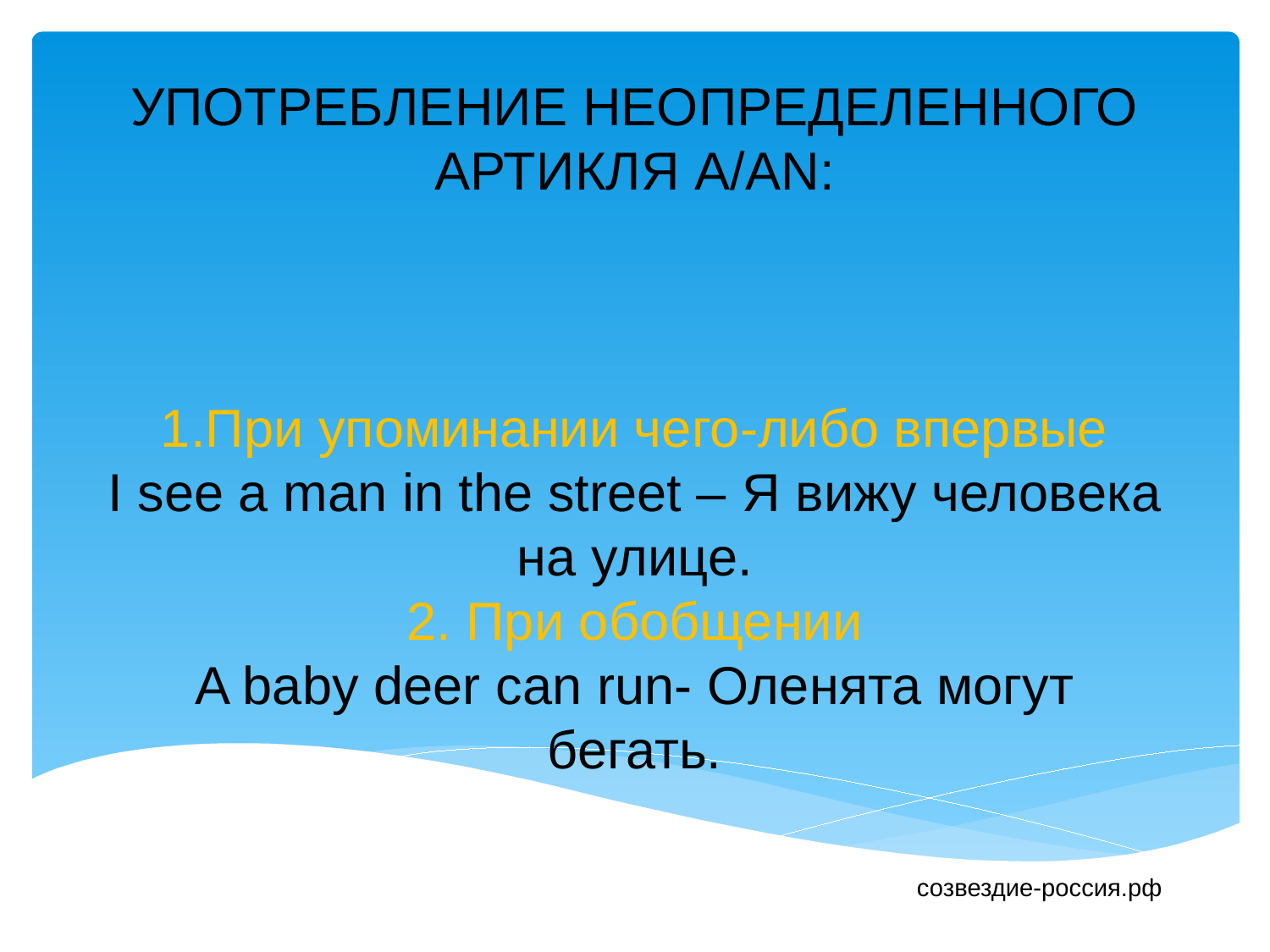

# УПОТРЕБЛЕНИЕ НЕОПРЕДЕЛЕННОГО АРТИКЛЯ A/AN: 1.При упоминании чего-либо впервые I see a man in the street – Я вижу человека на улице. 2. При обобщении A baby deer can run- Оленята могут бегать.
созвездие-россия.рф